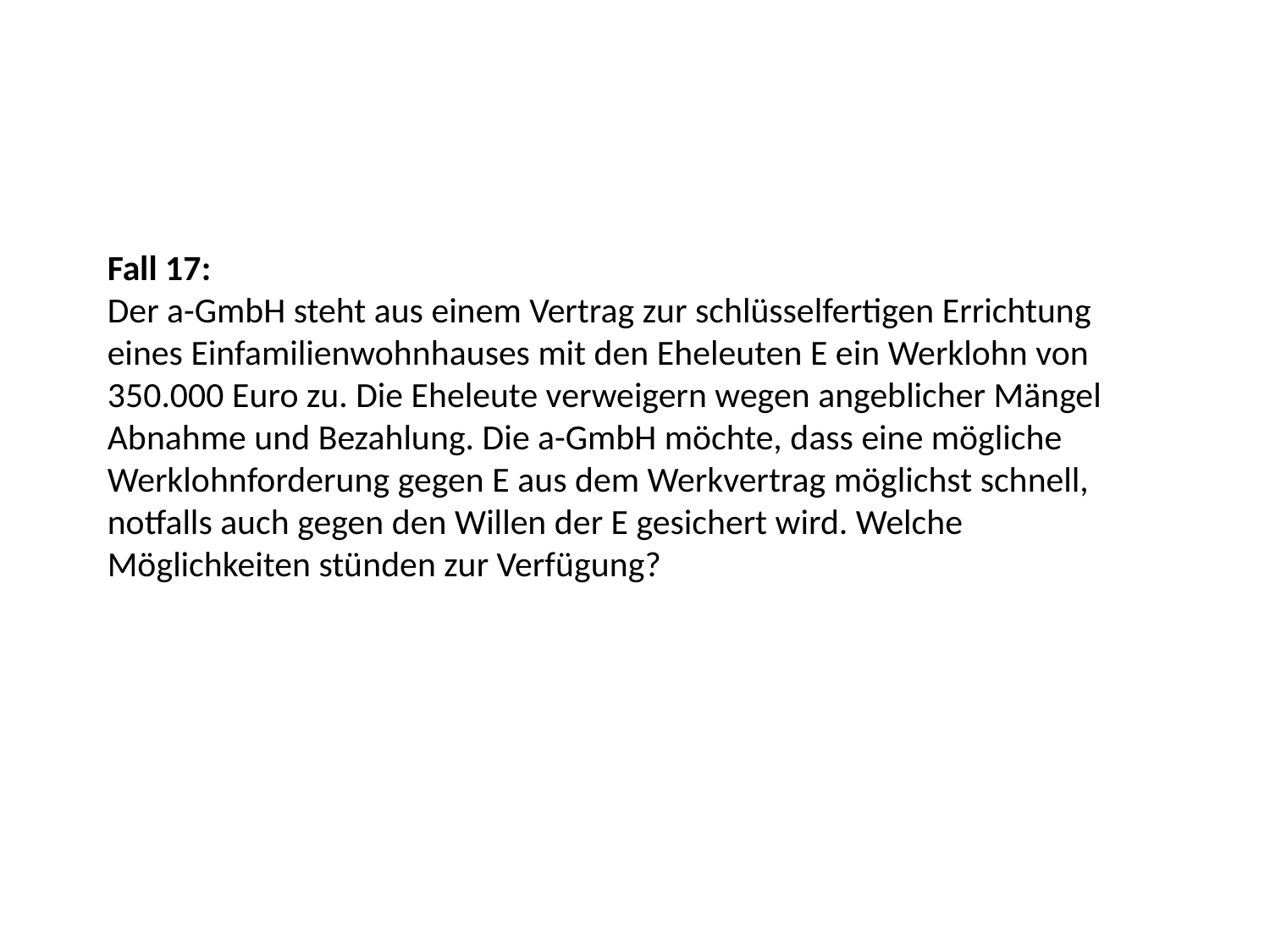

Fall 17:
Der a-GmbH steht aus einem Vertrag zur schlüsselfertigen Errichtung eines Einfamilienwohnhauses mit den Eheleuten E ein Werklohn von 350.000 Euro zu. Die Eheleute verweigern wegen angeblicher Mängel Abnahme und Bezahlung. Die a-GmbH möchte, dass eine mögliche Werklohnforderung gegen E aus dem Werkvertrag möglichst schnell, notfalls auch gegen den Willen der E gesichert wird. Welche Möglichkeiten stünden zur Verfügung?